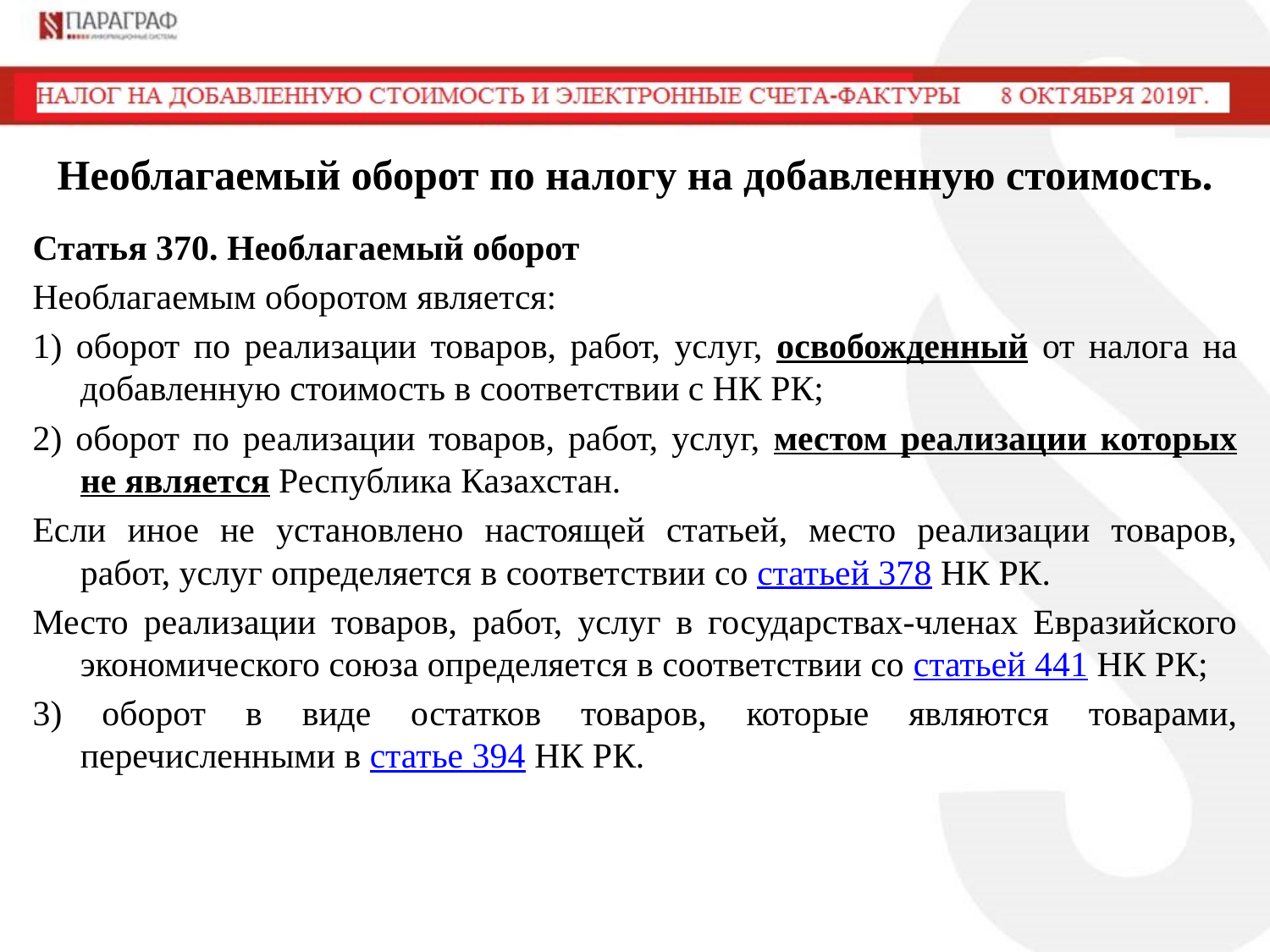

# Необлагаемый оборот по налогу на добавленную стоимость.
Статья 370. Необлагаемый оборот
Необлагаемым оборотом является:
1) оборот по реализации товаров, работ, услуг, освобожденный от налога на добавленную стоимость в соответствии с НК РК;
2) оборот по реализации товаров, работ, услуг, местом реализации которых не является Республика Казахстан.
Если иное не установлено настоящей статьей, место реализации товаров, работ, услуг определяется в соответствии со статьей 378 НК РК.
Место реализации товаров, работ, услуг в государствах-членах Евразийского экономического союза определяется в соответствии со статьей 441 НК РК;
3) оборот в виде остатков товаров, которые являются товарами, перечисленными в статье 394 НК РК.